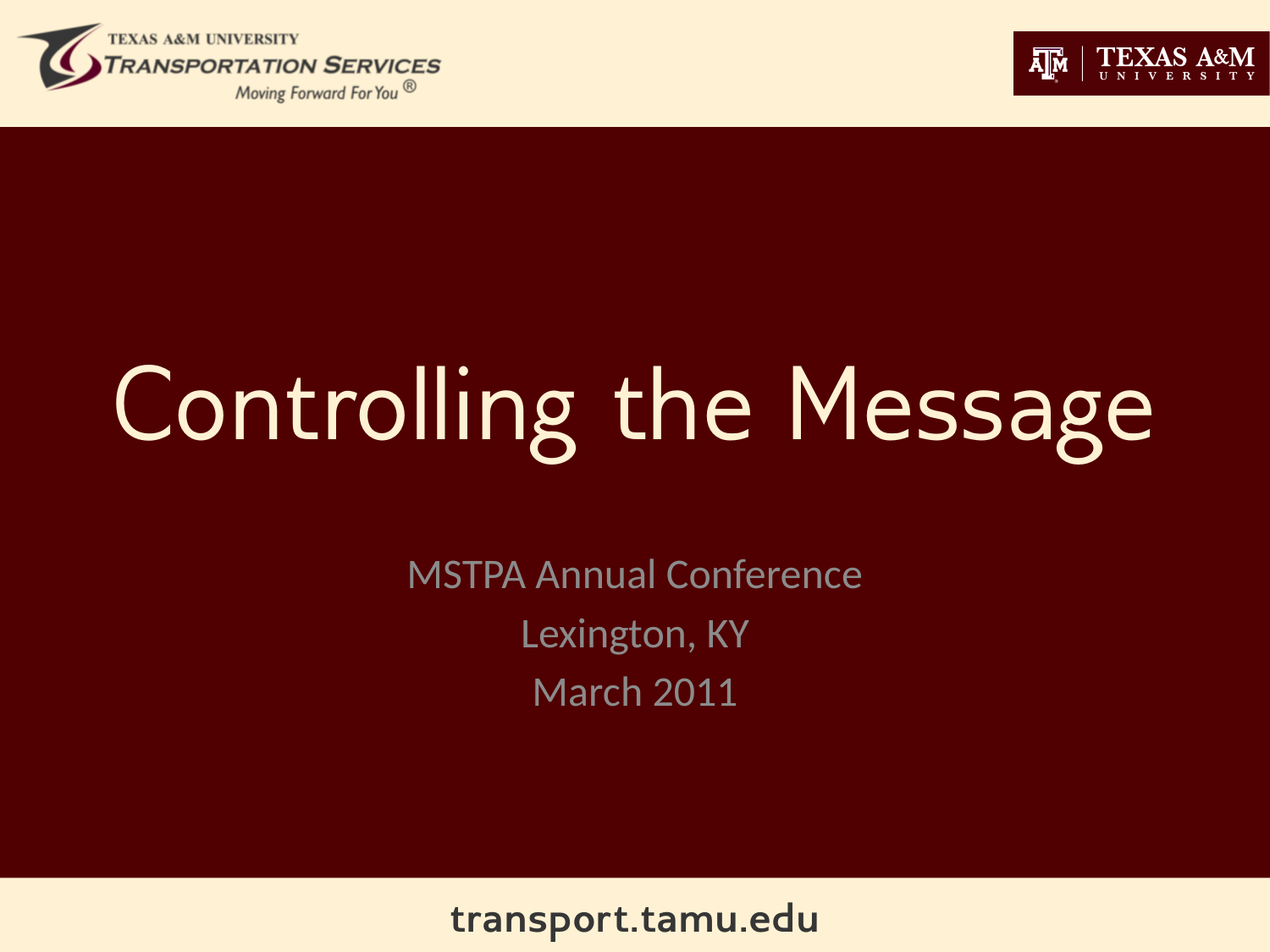

# Controlling the Message
MSTPA Annual Conference
Lexington, KY
March 2011